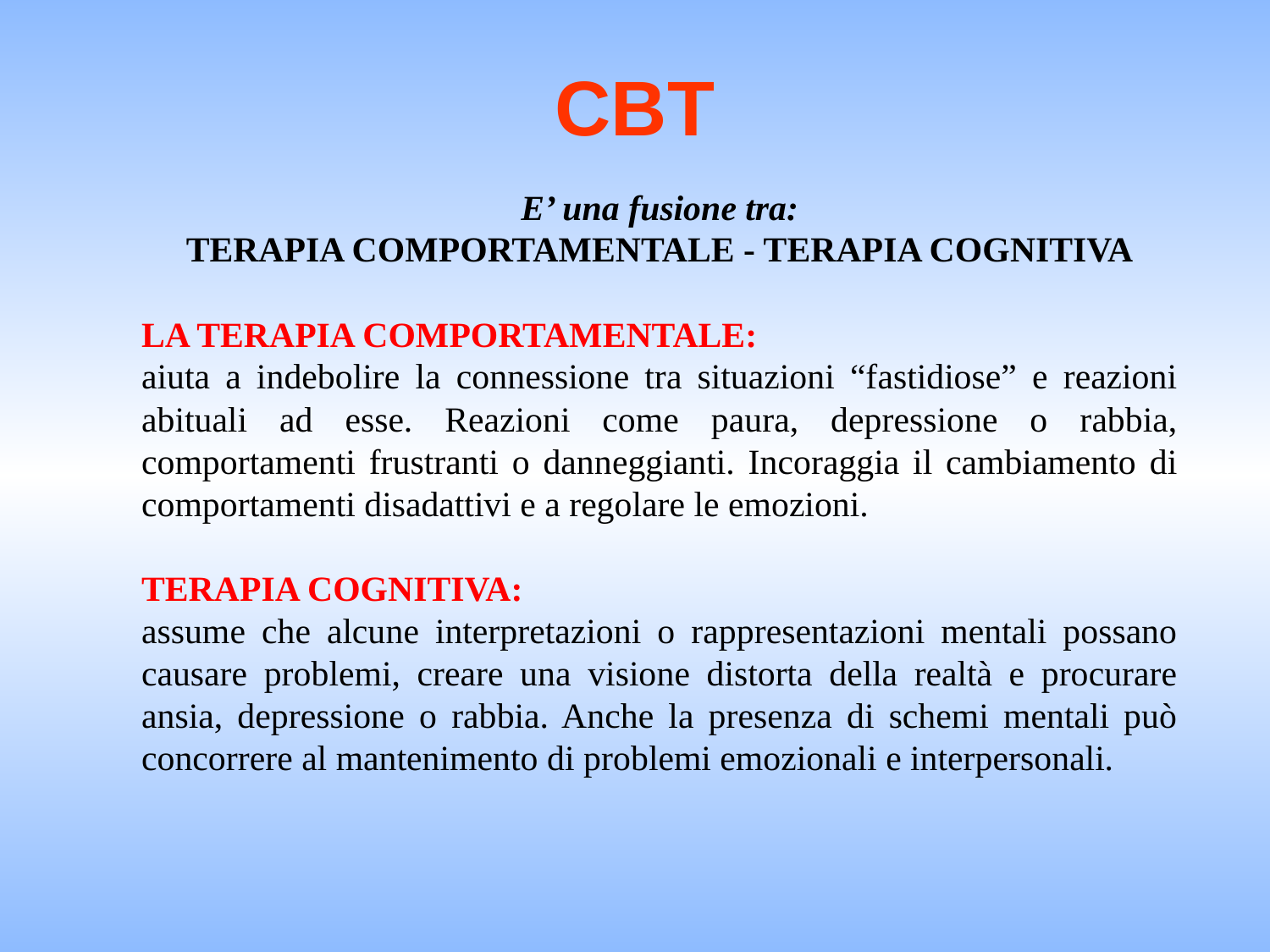

# CBT
E’ una fusione tra:
Terapia Comportamentale - Terapia Cognitiva

La Terapia Comportamentale:
aiuta a indebolire la connessione tra situazioni “fastidiose” e reazioni abituali ad esse. Reazioni come paura, depressione o rabbia, comportamenti frustranti o danneggianti. Incoraggia il cambiamento di comportamenti disadattivi e a regolare le emozioni.

Terapia Cognitiva:
assume che alcune interpretazioni o rappresentazioni mentali possano causare problemi, creare una visione distorta della realtà e procurare ansia, depressione o rabbia. Anche la presenza di schemi mentali può concorrere al mantenimento di problemi emozionali e interpersonali.